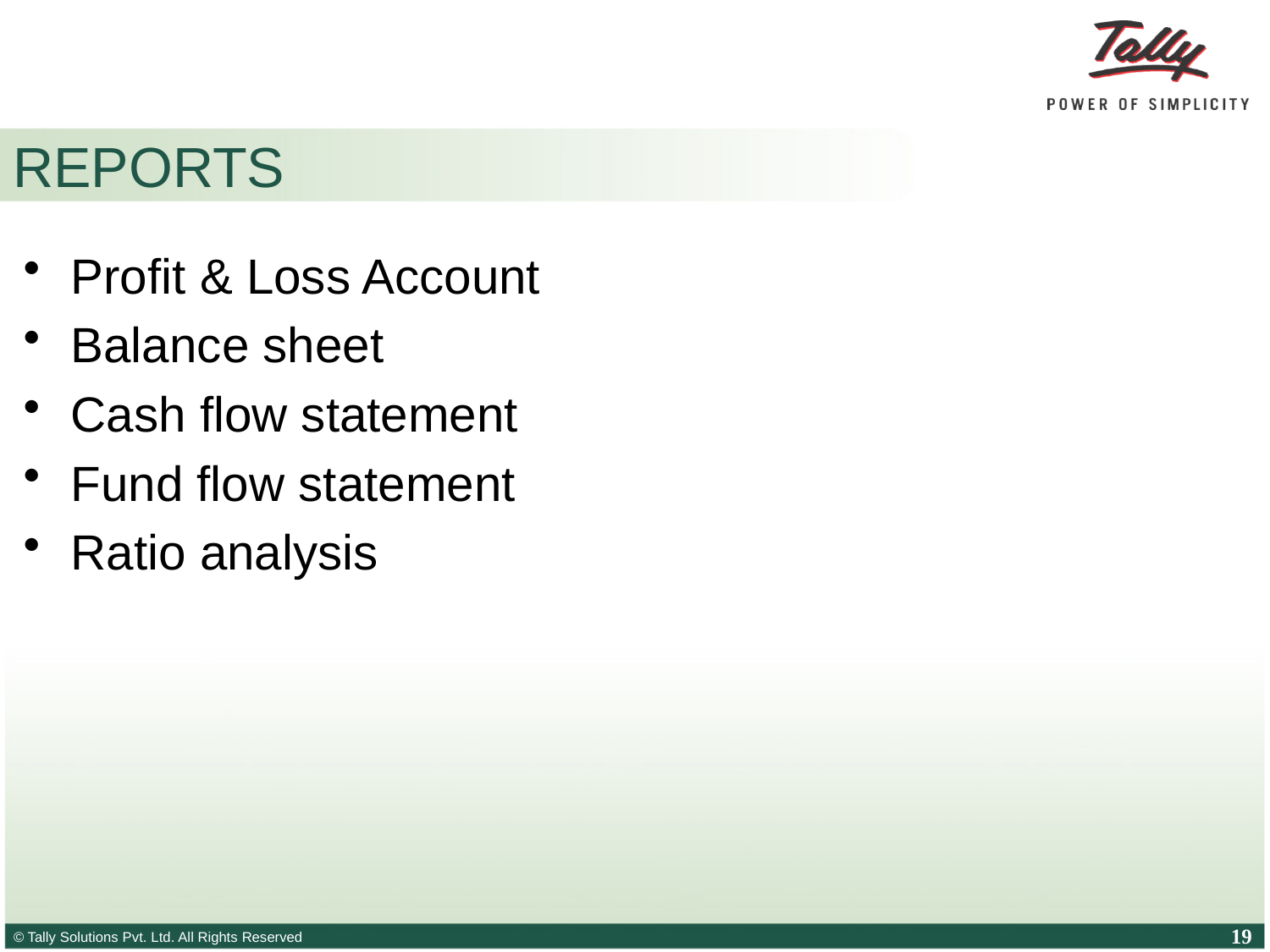

# REPORTS
Profit & Loss Account
Balance sheet
Cash flow statement
Fund flow statement
Ratio analysis